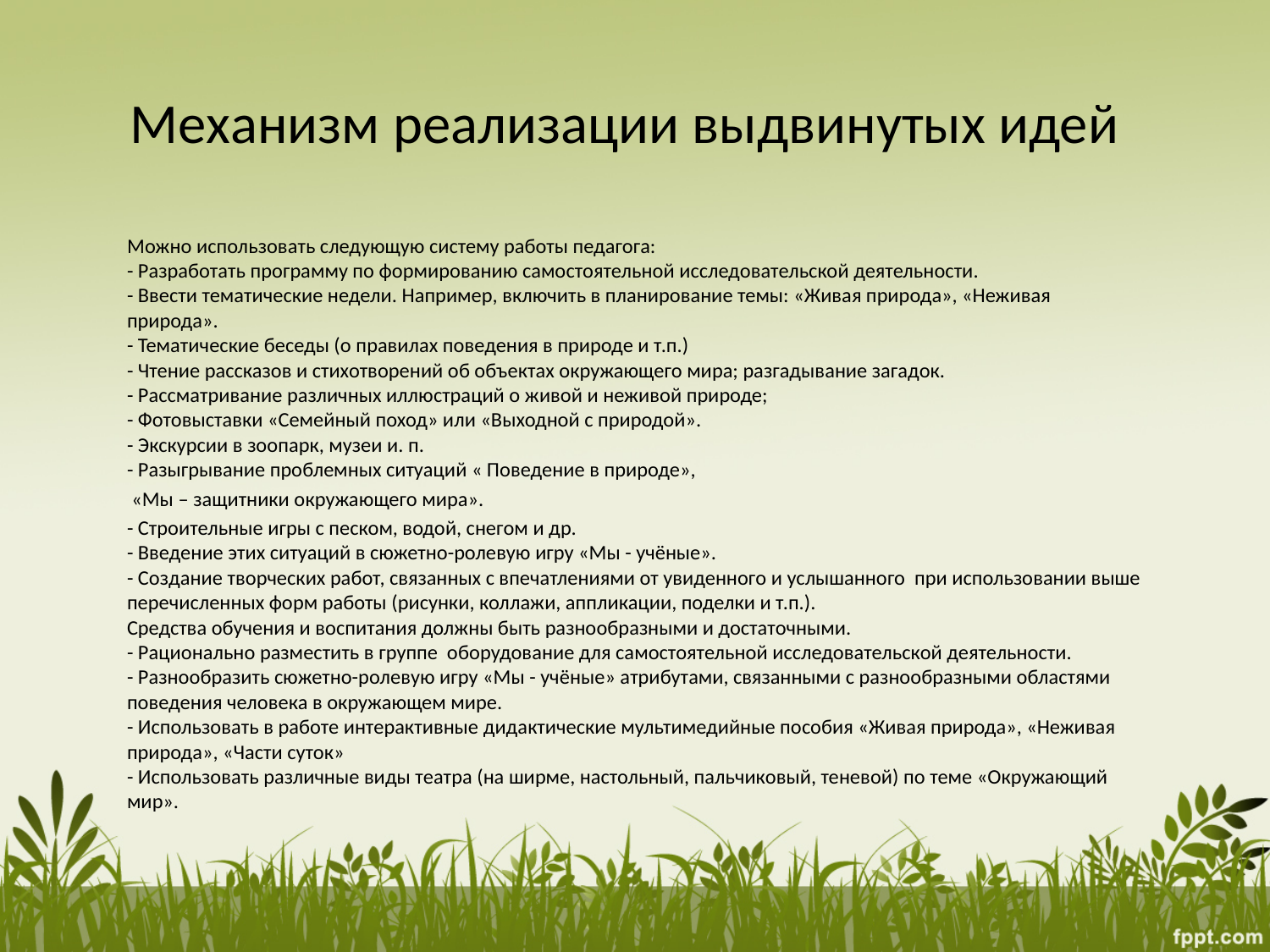

# Механизм реализации выдвинутых идей
Можно использовать следующую систему работы педагога:
- Разработать программу по формированию самостоятельной исследовательской деятельности.
- Ввести тематические недели. Например, включить в планирование темы: «Живая природа», «Неживая природа». 
- Тематические беседы (о правилах поведения в природе и т.п.)
- Чтение рассказов и стихотворений об объектах окружающего мира; разгадывание загадок.
- Рассматривание различных иллюстраций о живой и неживой природе; 
- Фотовыставки «Семейный поход» или «Выходной с природой».
- Экскурсии в зоопарк, музеи и. п. 
- Разыгрывание проблемных ситуаций « Поведение в природе»,
 «Мы – защитники окружающего мира».
- Строительные игры с песком, водой, снегом и др.
- Введение этих ситуаций в сюжетно-ролевую игру «Мы - учёные».
- Создание творческих работ, связанных с впечатлениями от увиденного и услышанного  при использовании выше перечисленных форм работы (рисунки, коллажи, аппликации, поделки и т.п.).
Средства обучения и воспитания должны быть разнообразными и достаточными.
- Рационально разместить в группе  оборудование для самостоятельной исследовательской деятельности.
- Разнообразить сюжетно-ролевую игру «Мы - учёные» атрибутами, связанными с разнообразными областями поведения человека в окружающем мире.
- Использовать в работе интерактивные дидактические мультимедийные пособия «Живая природа», «Неживая природа», «Части суток»
- Использовать различные виды театра (на ширме, настольный, пальчиковый, теневой) по теме «Окружающий мир».